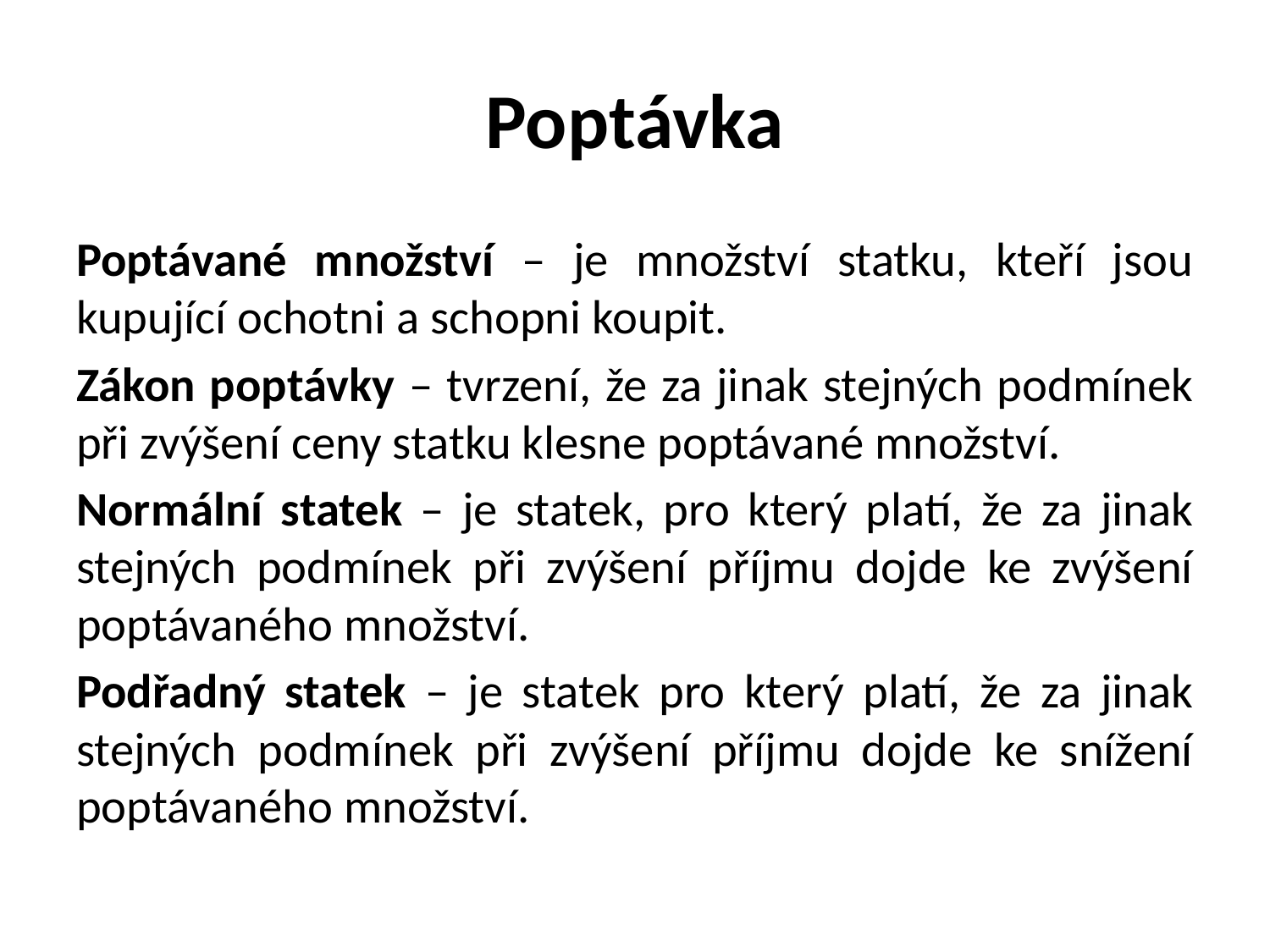

# Poptávka
Poptávané množství – je množství statku, kteří jsou kupující ochotni a schopni koupit.
Zákon poptávky – tvrzení, že za jinak stejných podmínek při zvýšení ceny statku klesne poptávané množství.
Normální statek – je statek, pro který platí, že za jinak stejných podmínek při zvýšení příjmu dojde ke zvýšení poptávaného množství.
Podřadný statek – je statek pro který platí, že za jinak stejných podmínek při zvýšení příjmu dojde ke snížení poptávaného množství.